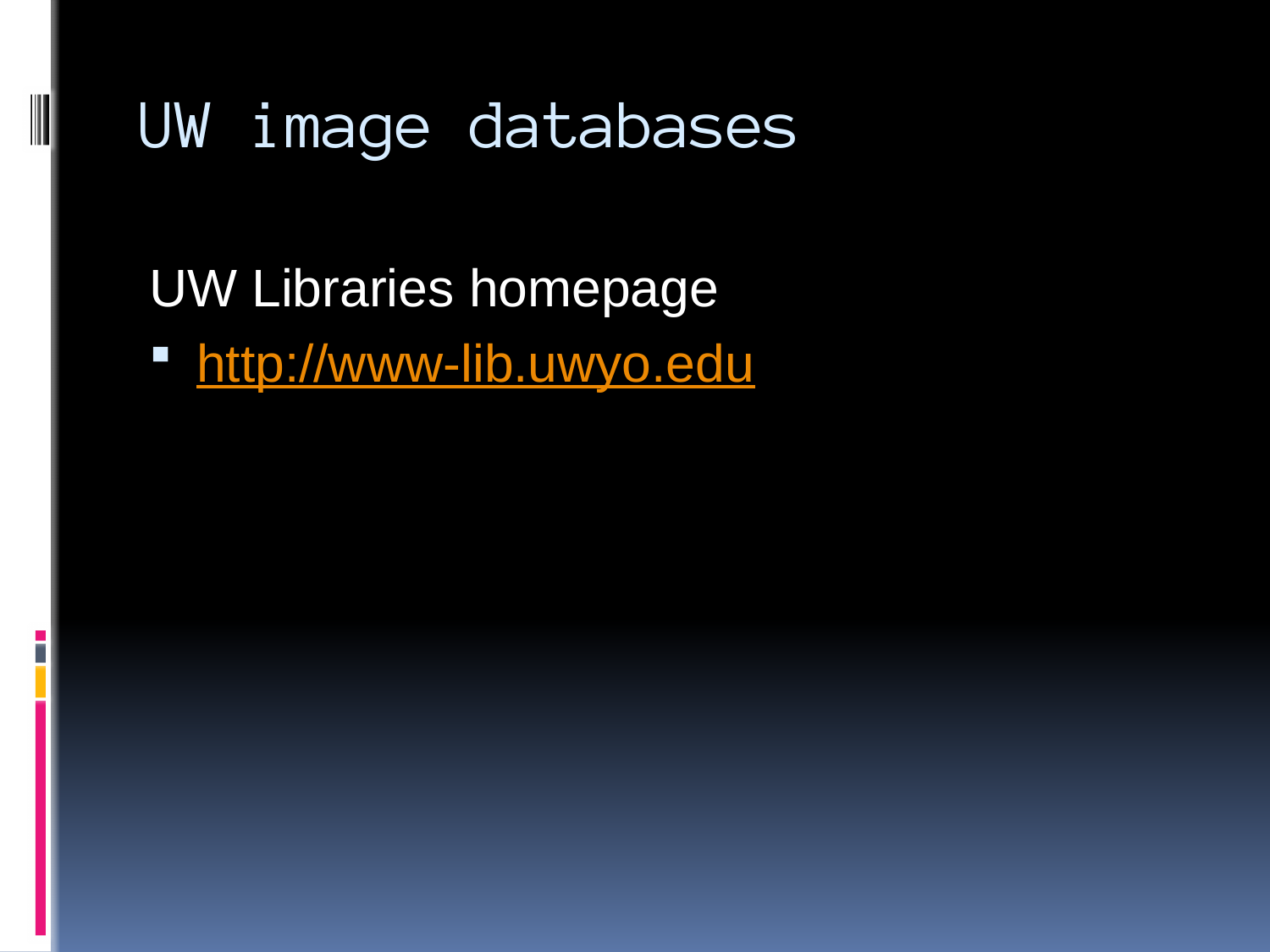

# UW image databases
UW Libraries homepage
http://www-lib.uwyo.edu